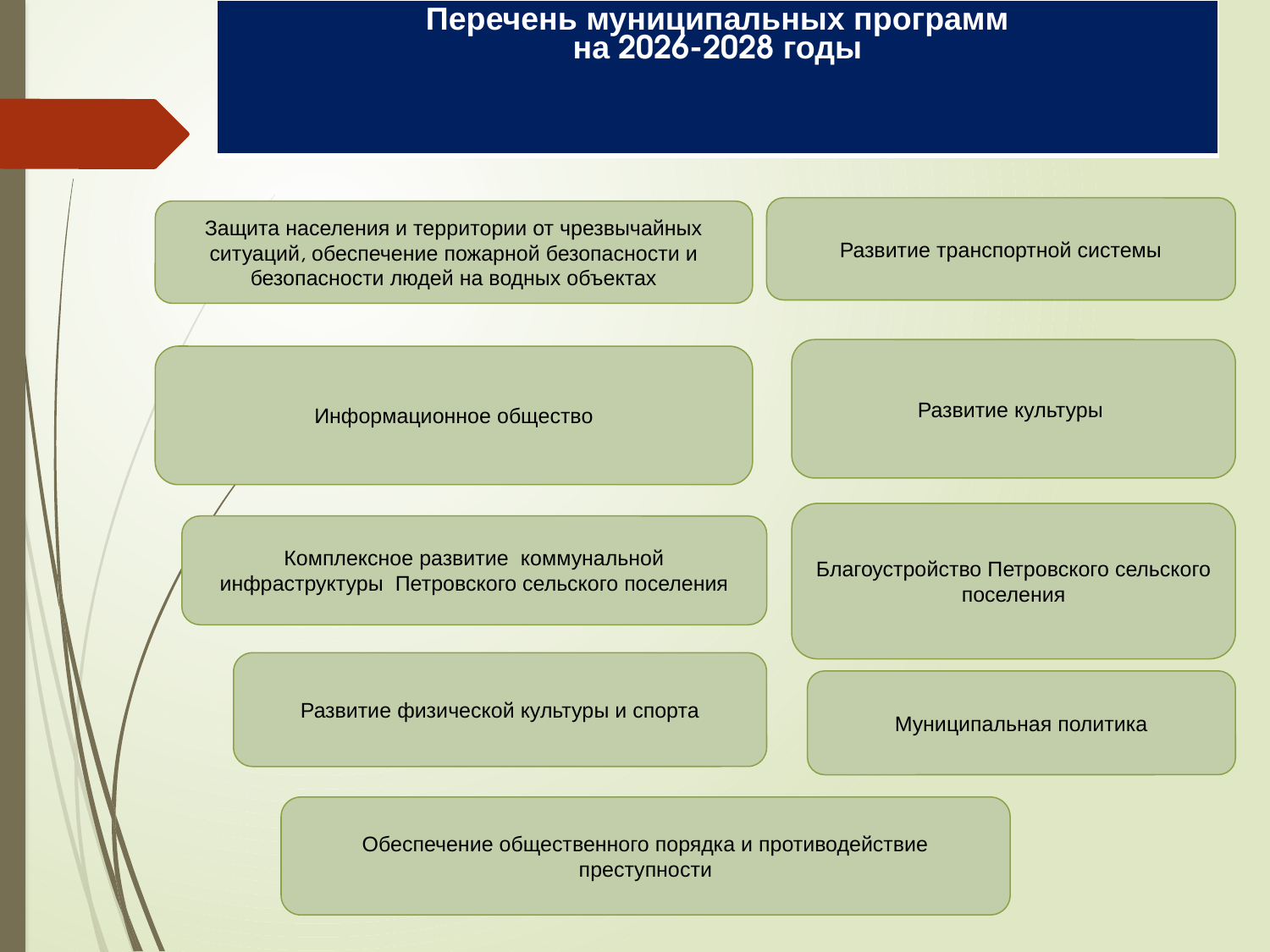

| Перечень муниципальных программ на 2026-2028 годы |
| --- |
Развитие транспортной системы
Защита населения и территории от чрезвычайных ситуаций, обеспечение пожарной безопасности и безопасности людей на водных объектах
Развитие культуры
Информационное общество
Благоустройство Петровского сельского поселения
Комплексное развитие  коммунальной инфраструктуры  Петровского сельского поселения
Развитие физической культуры и спорта
Муниципальная политика
Обеспечение общественного порядка и противодействие преступности